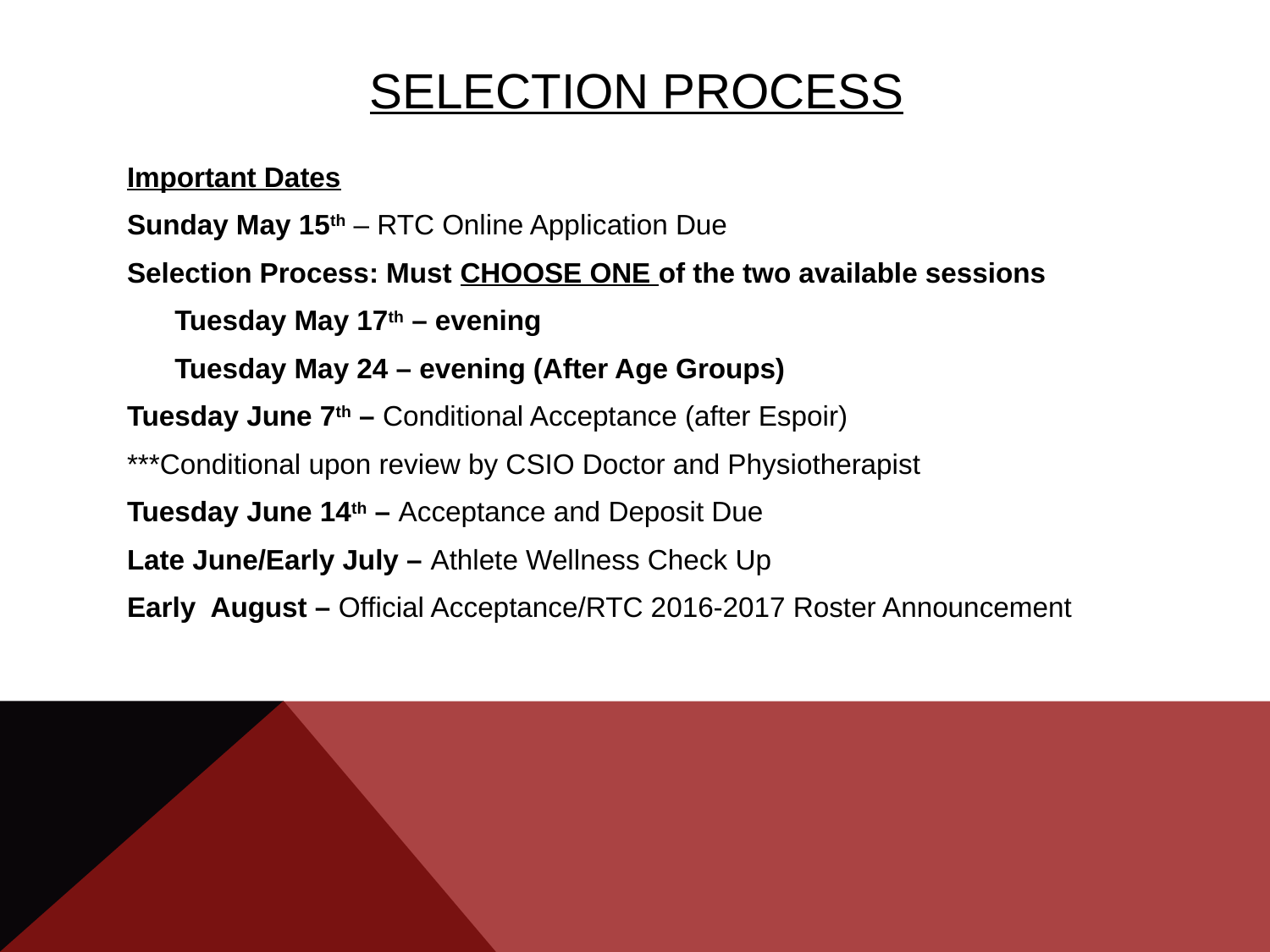

# Selection process
Important Dates
Sunday May 15th – RTC Online Application Due
Selection Process: Must CHOOSE ONE of the two available sessions
	Tuesday May 17th – evening
	Tuesday May 24 – evening (After Age Groups)
Tuesday June 7th – Conditional Acceptance (after Espoir)
***Conditional upon review by CSIO Doctor and Physiotherapist
Tuesday June 14th – Acceptance and Deposit Due
Late June/Early July – Athlete Wellness Check Up
Early  August – Official Acceptance/RTC 2016-2017 Roster Announcement